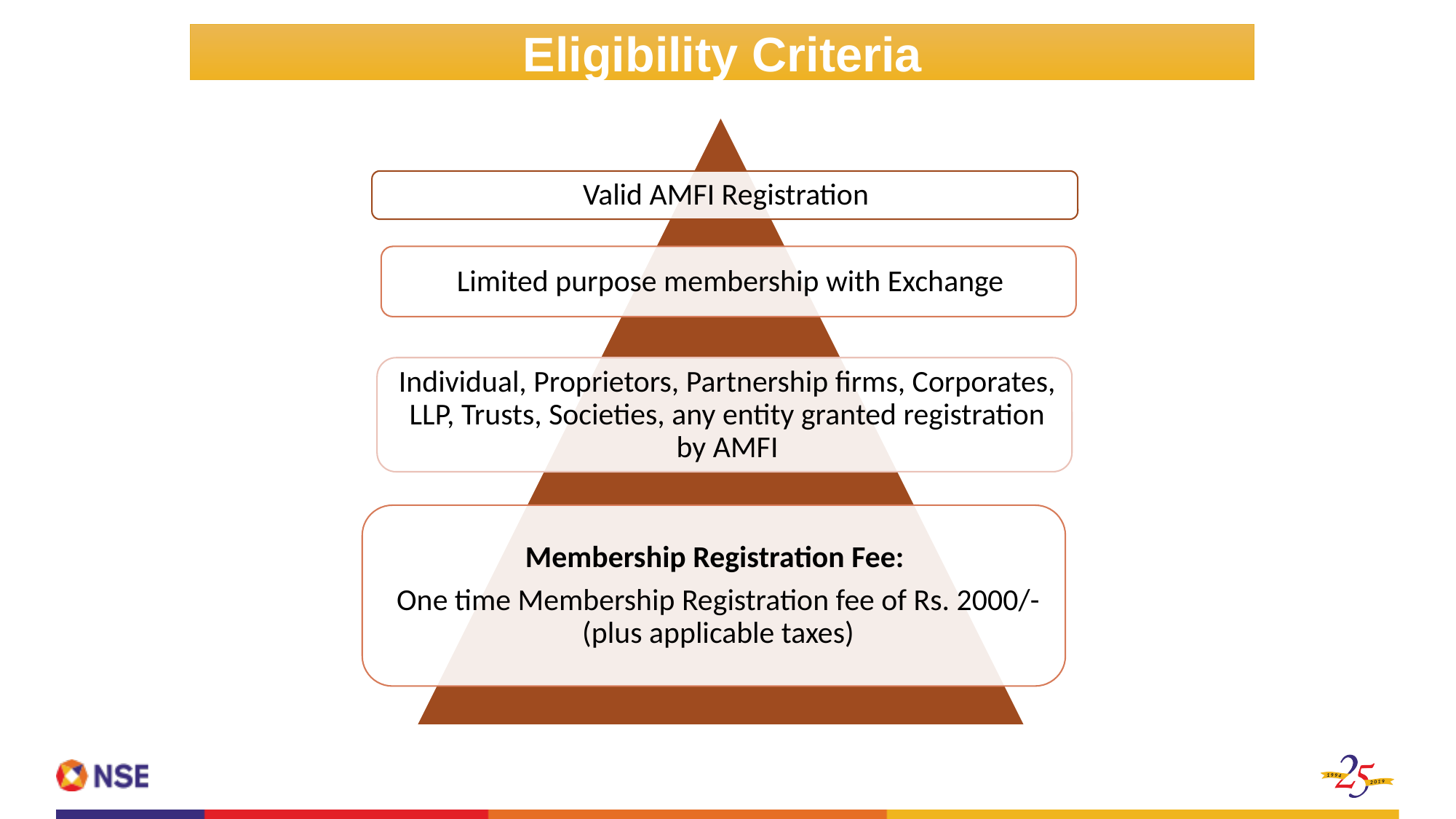

Eligibility Criteria
Valid AMFI Registration
Limited purpose membership with Exchange
Individual, Proprietors, Partnership firms, Corporates, LLP, Trusts, Societies, any entity granted registration by AMFI
Membership Registration Fee:
One time Membership Registration fee of Rs. 2000/- (plus applicable taxes)